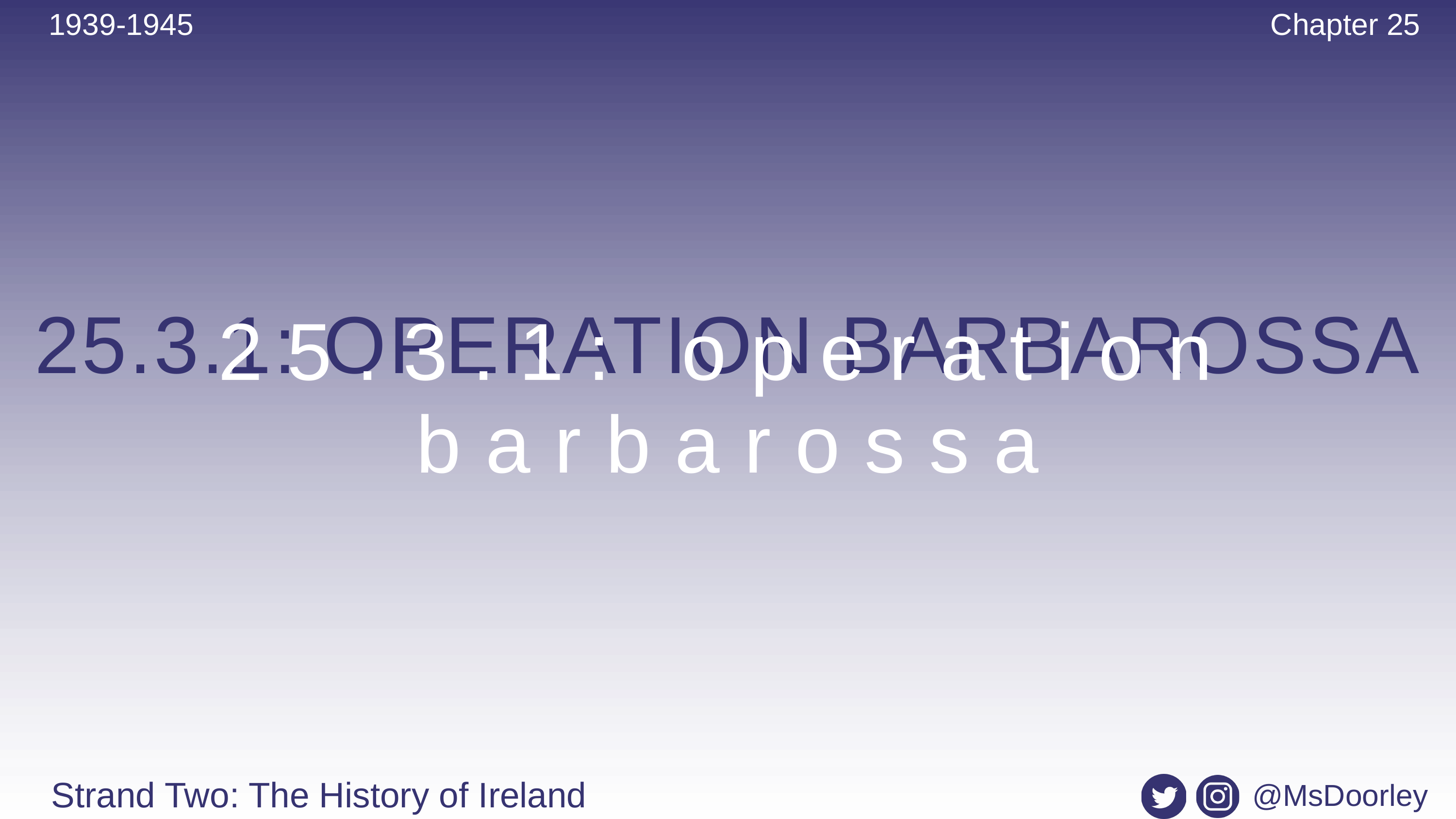

1939-1945
Chapter 25
25.3.1: OPERATION BARBAROSSA
25.3.1: operation barbarossa
Strand Two: The History of Ireland

@MsDoorley